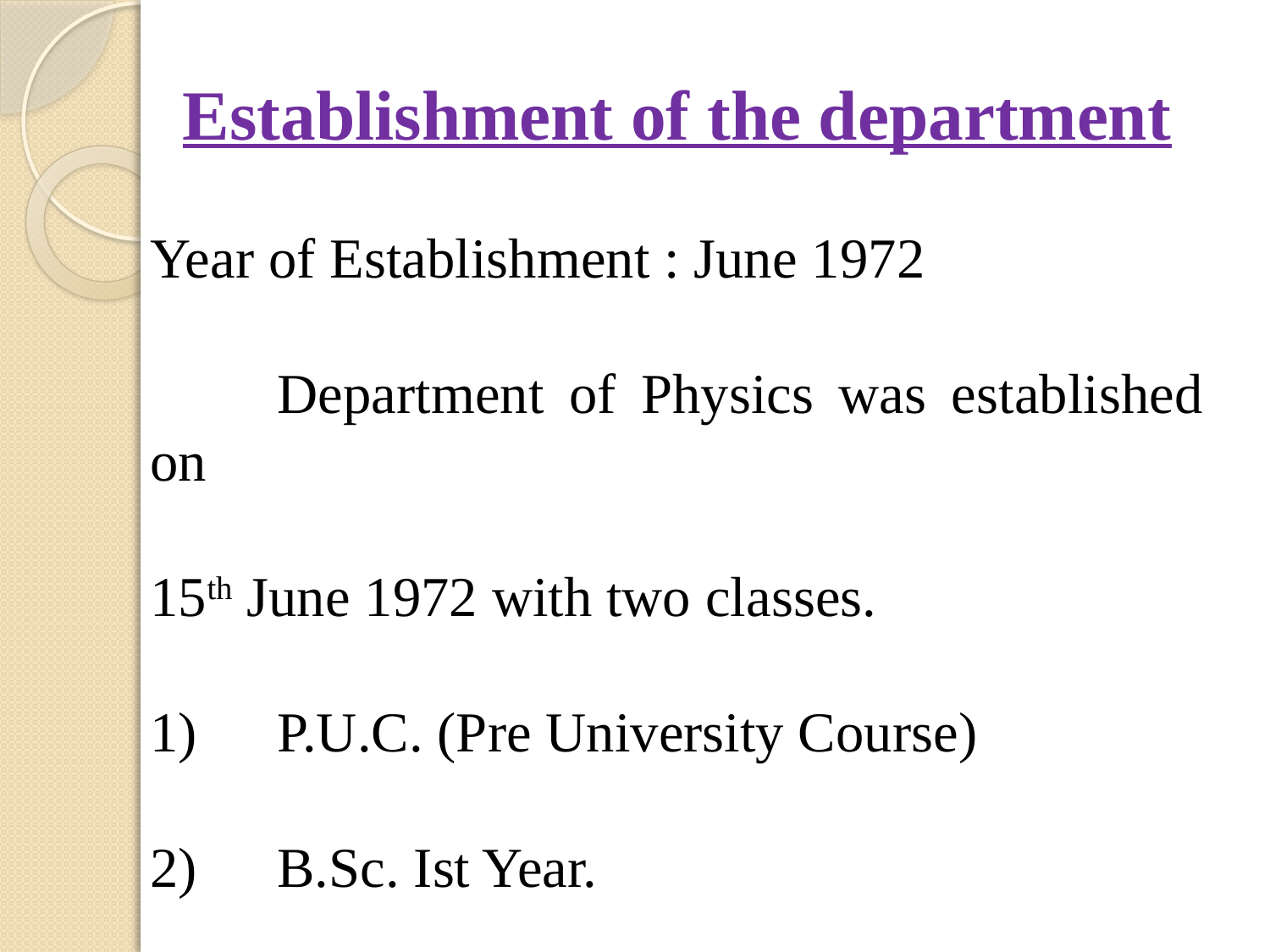

Establishment of the department

Year of Establishment : June 1972

	Department of Physics was established on

15th June 1972 with two classes.

1)	P.U.C. (Pre University Course)

2)	B.Sc. Ist Year.